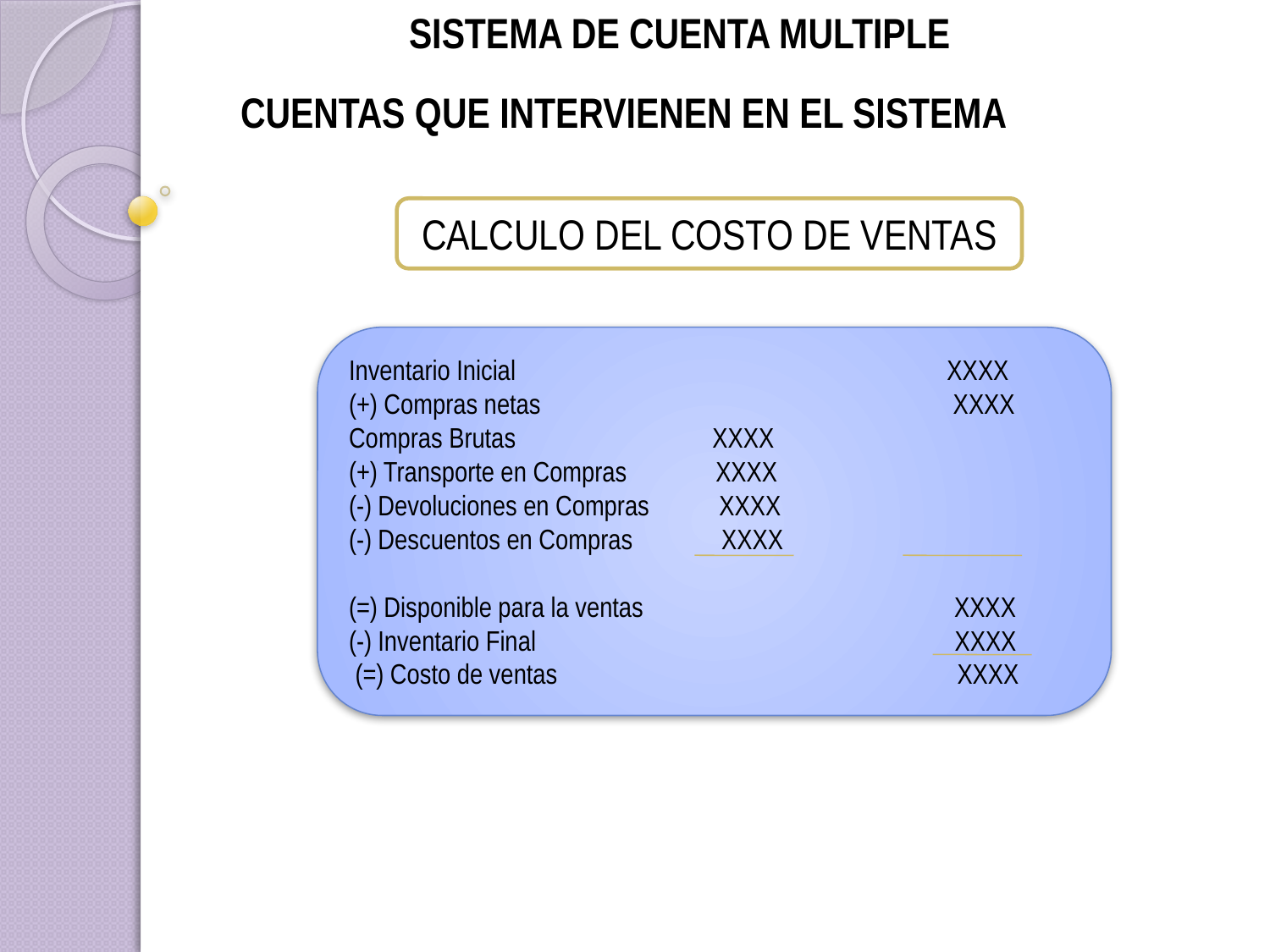

SISTEMA DE CUENTA MULTIPLE
CUENTAS QUE INTERVIENEN EN EL SISTEMA
CALCULO DEL COSTO DE VENTAS
Inventario Inicial                                                                    XXXX
(+) Compras netas                                                                 XXXX
Compras Brutas                               XXXX
(+) Transporte en Compras              XXXX
(-) Devoluciones en Compras           XXXX
(-) Descuentos en Compras              XXXX

(=) Disponible para la ventas                                                 XXXX
(-) Inventario Final                                                                  XXXX
 (=) Costo de ventas                                                               XXXX